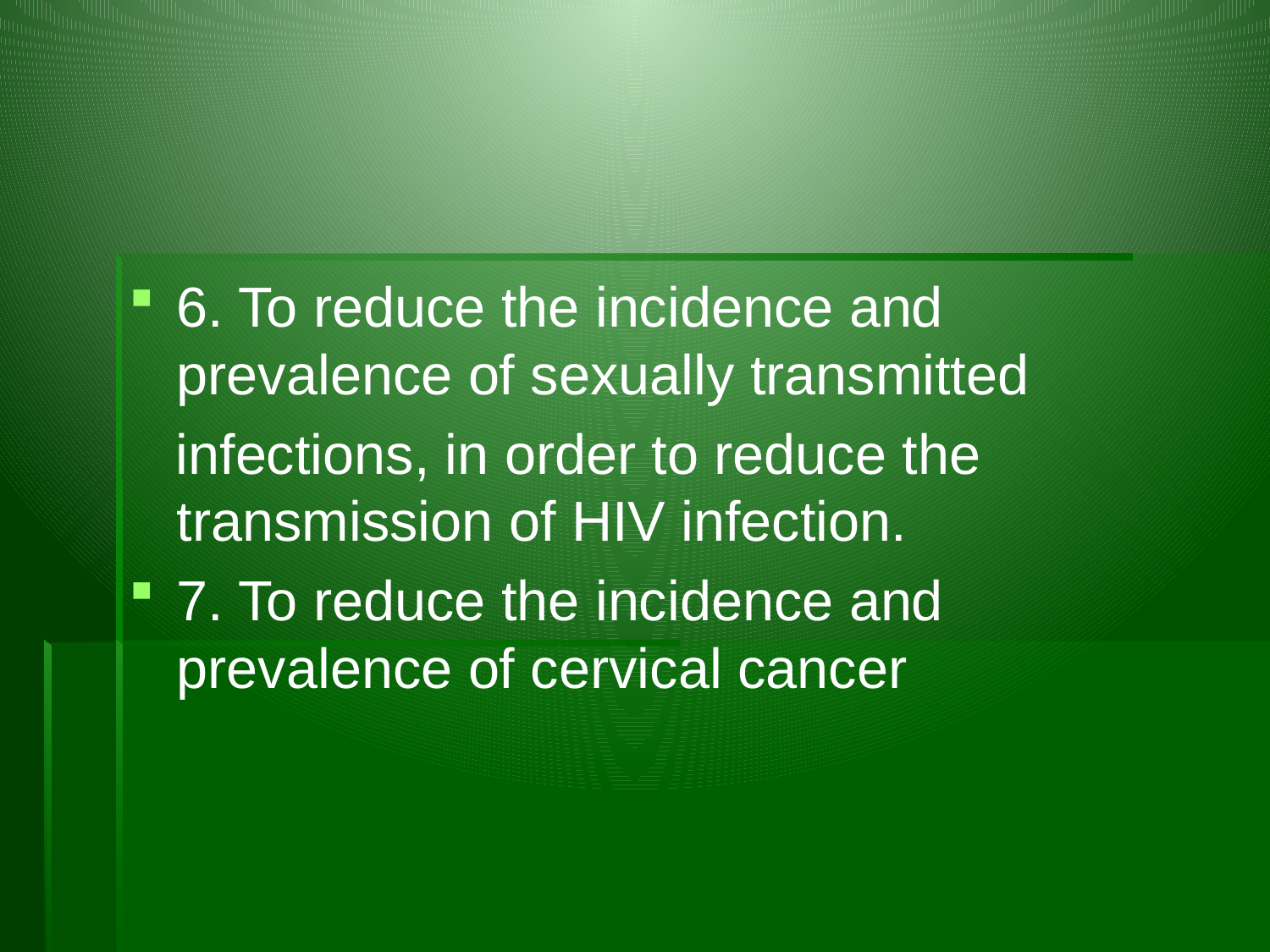

#
6. To reduce the incidence and prevalence of sexually transmitted
   infections, in order to reduce the transmission of HIV infection.
7. To reduce the incidence and prevalence of cervical cancer